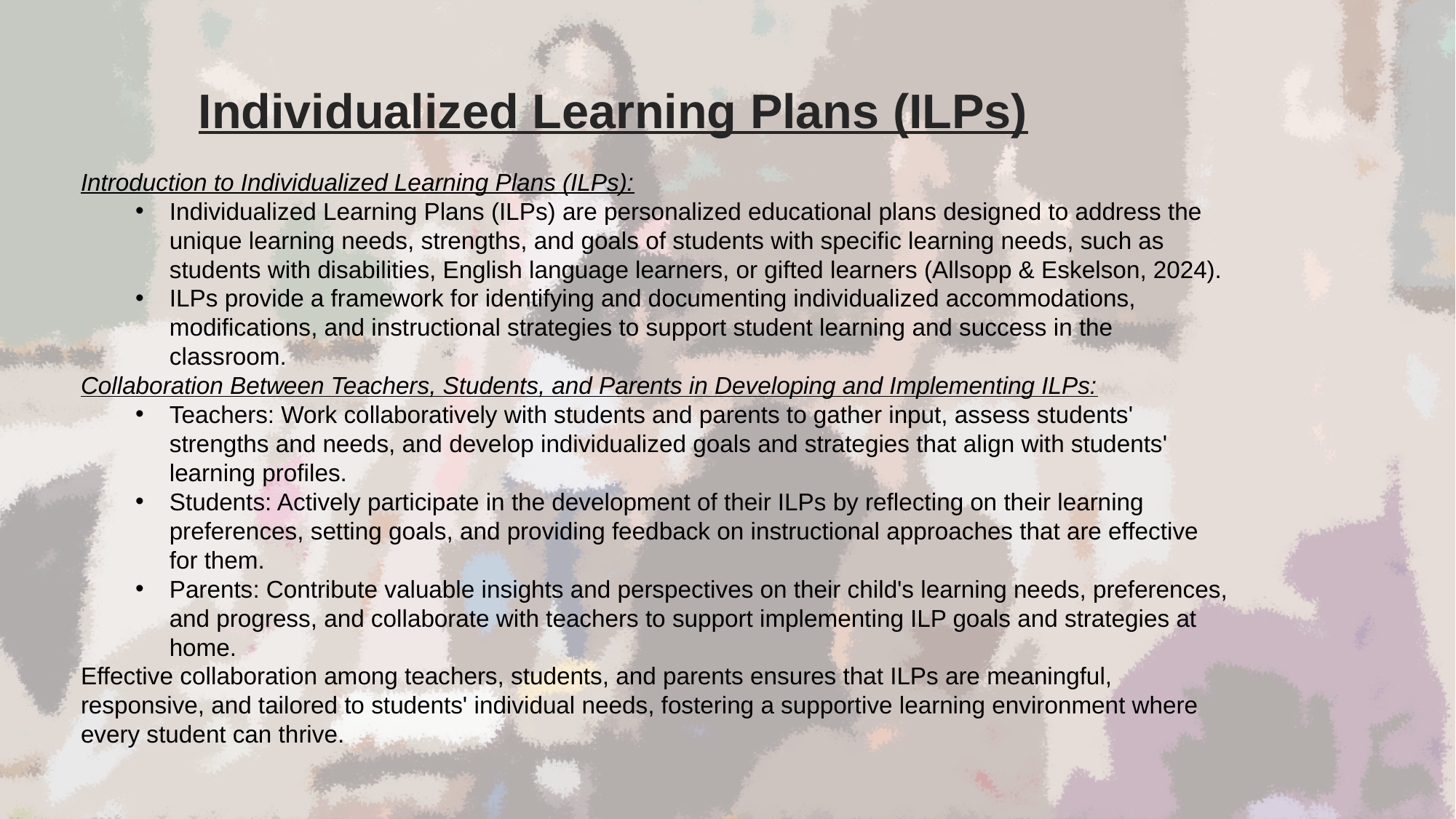

Individualized Learning Plans (ILPs)
Introduction to Individualized Learning Plans (ILPs):
Individualized Learning Plans (ILPs) are personalized educational plans designed to address the unique learning needs, strengths, and goals of students with specific learning needs, such as students with disabilities, English language learners, or gifted learners (Allsopp & Eskelson, 2024).
ILPs provide a framework for identifying and documenting individualized accommodations, modifications, and instructional strategies to support student learning and success in the classroom.
Collaboration Between Teachers, Students, and Parents in Developing and Implementing ILPs:
Teachers: Work collaboratively with students and parents to gather input, assess students' strengths and needs, and develop individualized goals and strategies that align with students' learning profiles.
Students: Actively participate in the development of their ILPs by reflecting on their learning preferences, setting goals, and providing feedback on instructional approaches that are effective for them.
Parents: Contribute valuable insights and perspectives on their child's learning needs, preferences, and progress, and collaborate with teachers to support implementing ILP goals and strategies at home.
Effective collaboration among teachers, students, and parents ensures that ILPs are meaningful, responsive, and tailored to students' individual needs, fostering a supportive learning environment where every student can thrive.